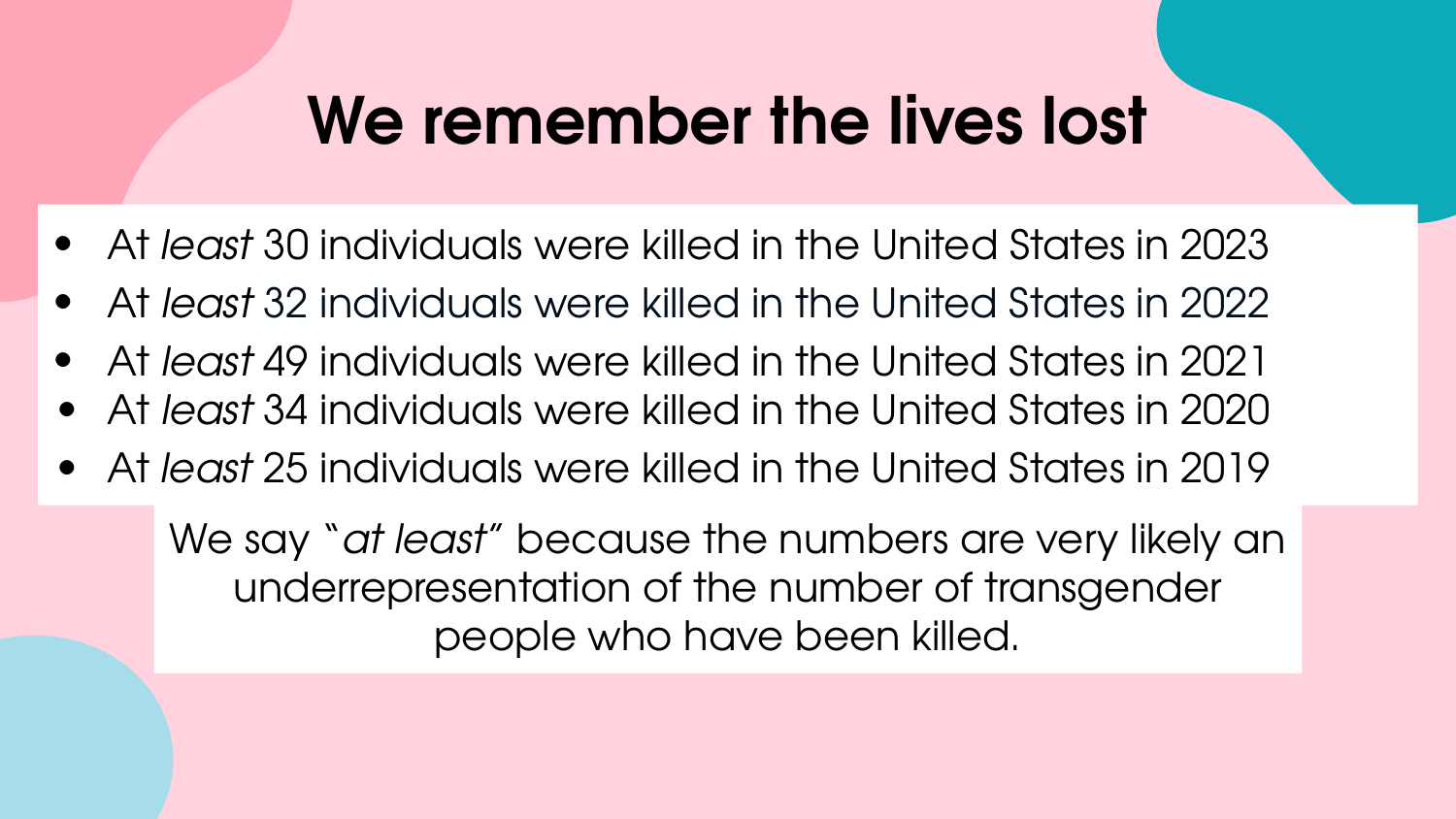

We remember the lives lost
At least 30 individuals were killed in the United States in 2023
At least 32 individuals were killed in the United States in 2022
At least 49 individuals were killed in the United States in 2021
At least 34 individuals were killed in the United States in 2020
At least 25 individuals were killed in the United States in 2019
We say “at least” because the numbers are very likely an underrepresentation of the number of transgender people who have been killed.